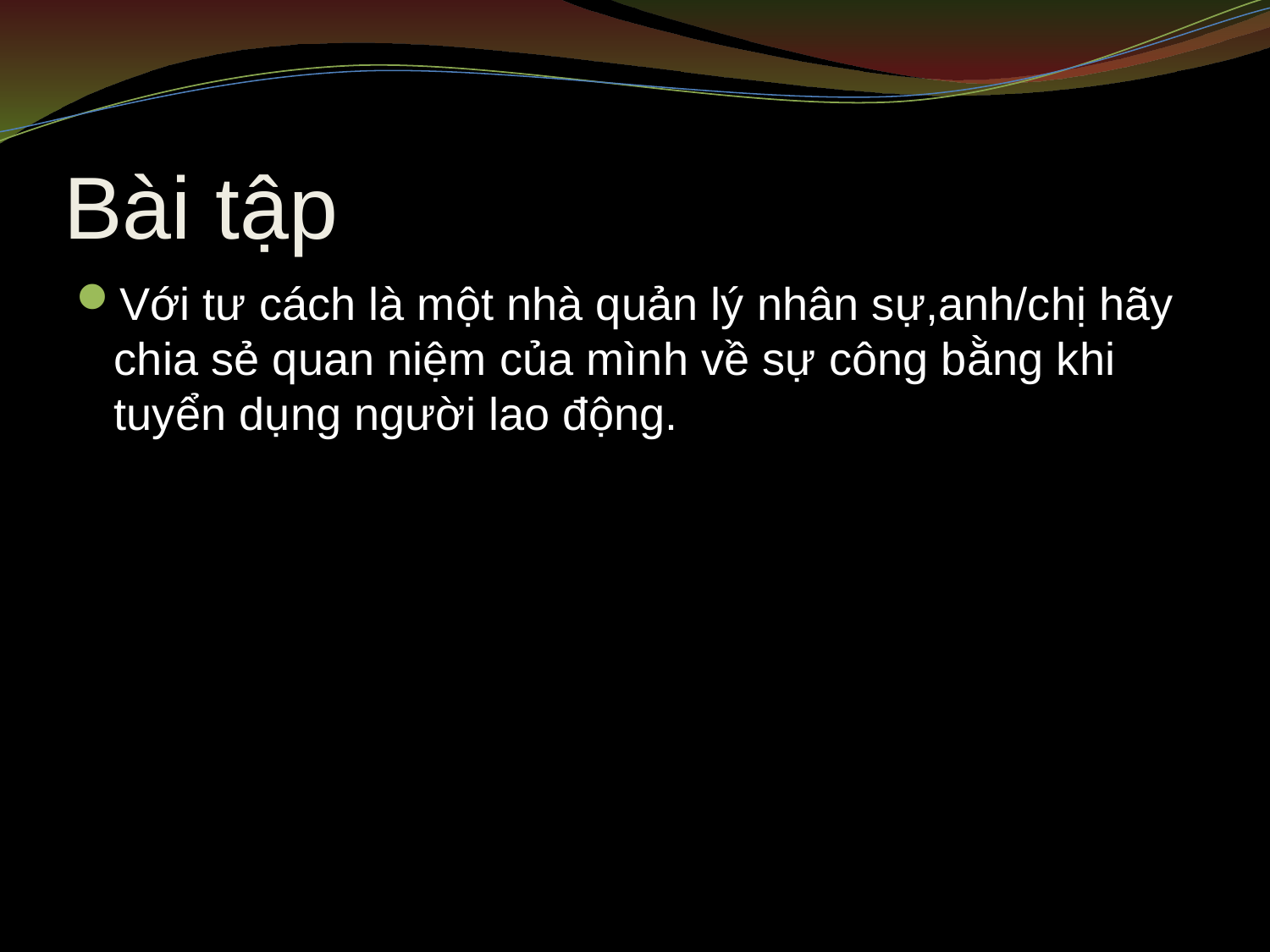

# Bài tập
Với tư cách là một nhà quản lý nhân sự,anh/chị hãy chia sẻ quan niệm của mình về sự công bằng khi tuyển dụng người lao động.